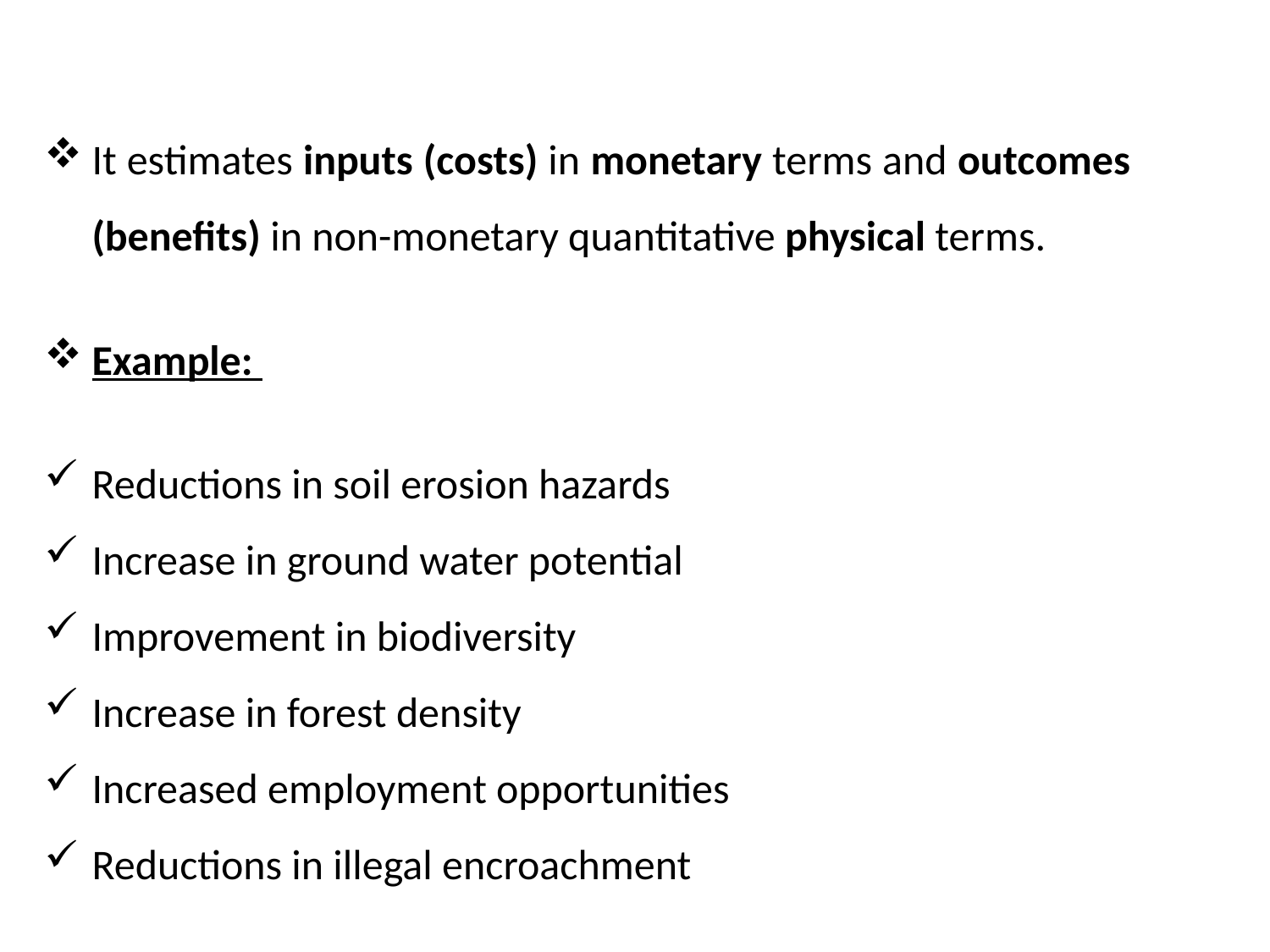

It estimates inputs (costs) in monetary terms and outcomes (benefits) in non-monetary quantitative physical terms.

Example:

Reductions in soil erosion hazards
Increase in ground water potential
Improvement in biodiversity
Increase in forest density
Increased employment opportunities
Reductions in illegal encroachment